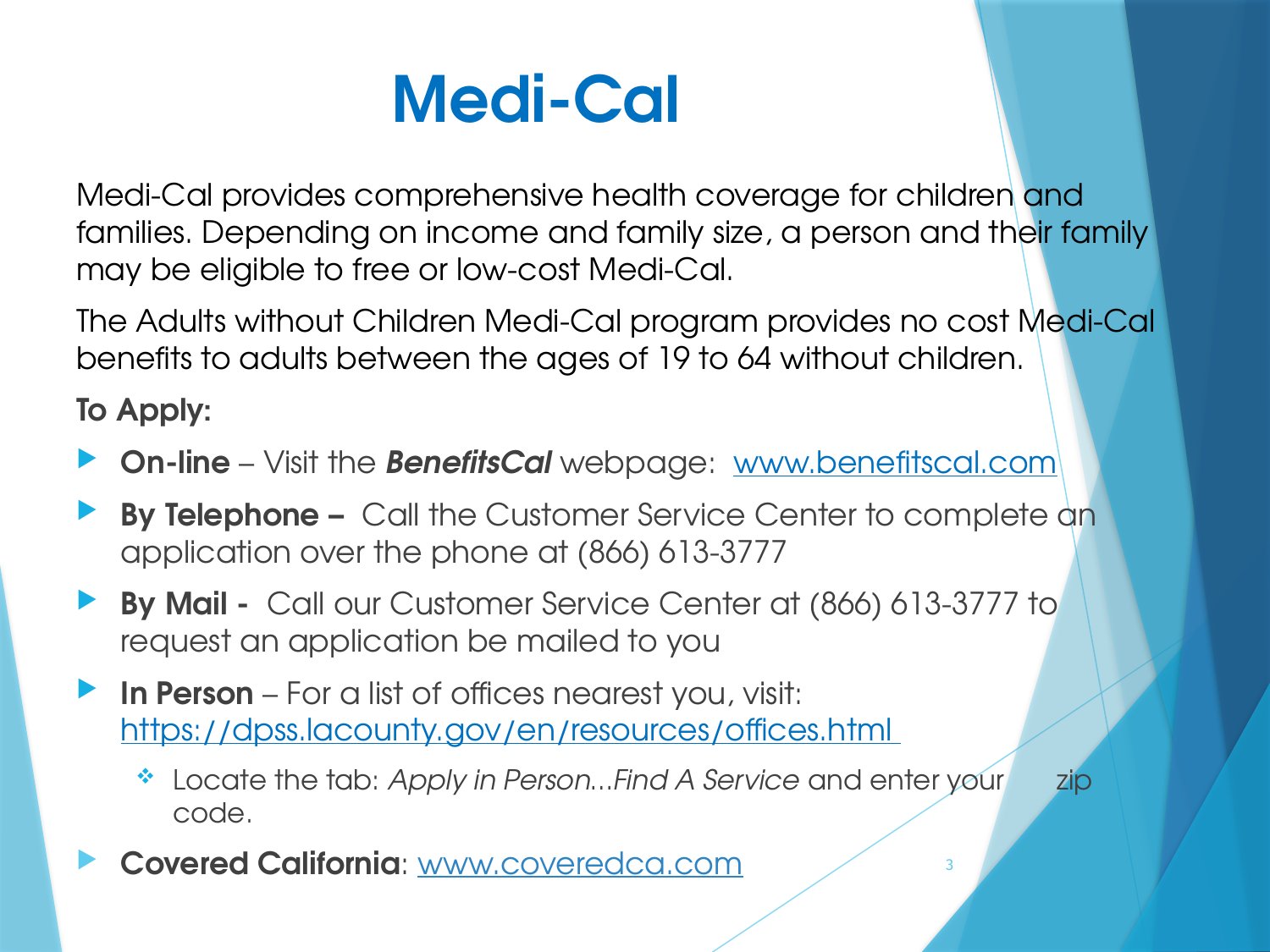

# Medi-Cal
Medi-Cal provides comprehensive health coverage for children and families. Depending on income and family size, a person and their family may be eligible to free or low-cost Medi-Cal.
The Adults without Children Medi-Cal program provides no cost Medi-Cal benefits to adults between the ages of 19 to 64 without children.
To Apply:
On-line – Visit the BenefitsCal webpage:  www.benefitscal.com
By Telephone –  Call the Customer Service Center to complete an application over the phone at (866) 613-3777
By Mail -  Call our Customer Service Center at (866) 613-3777 to request an application be mailed to you
In Person – For a list of offices nearest you, visit: https://dpss.lacounty.gov/en/resources/offices.html
	Locate the tab: Apply in Person…Find A Service and enter your 	zip code.
Covered California: www.coveredca.com

3